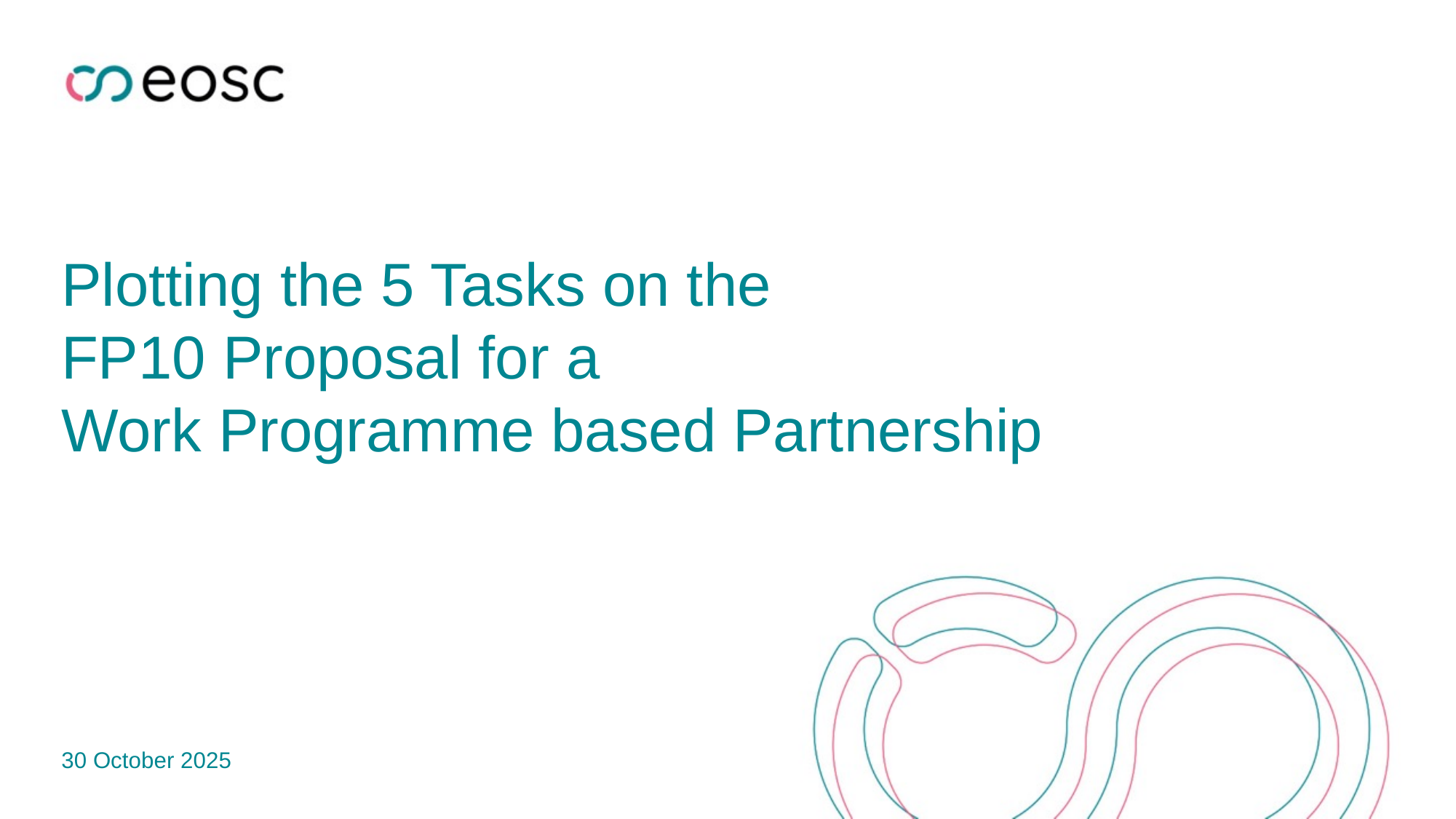

# Plotting the 5 Tasks on the FP10 Proposal for a Work Programme based Partnership
30 October 2025